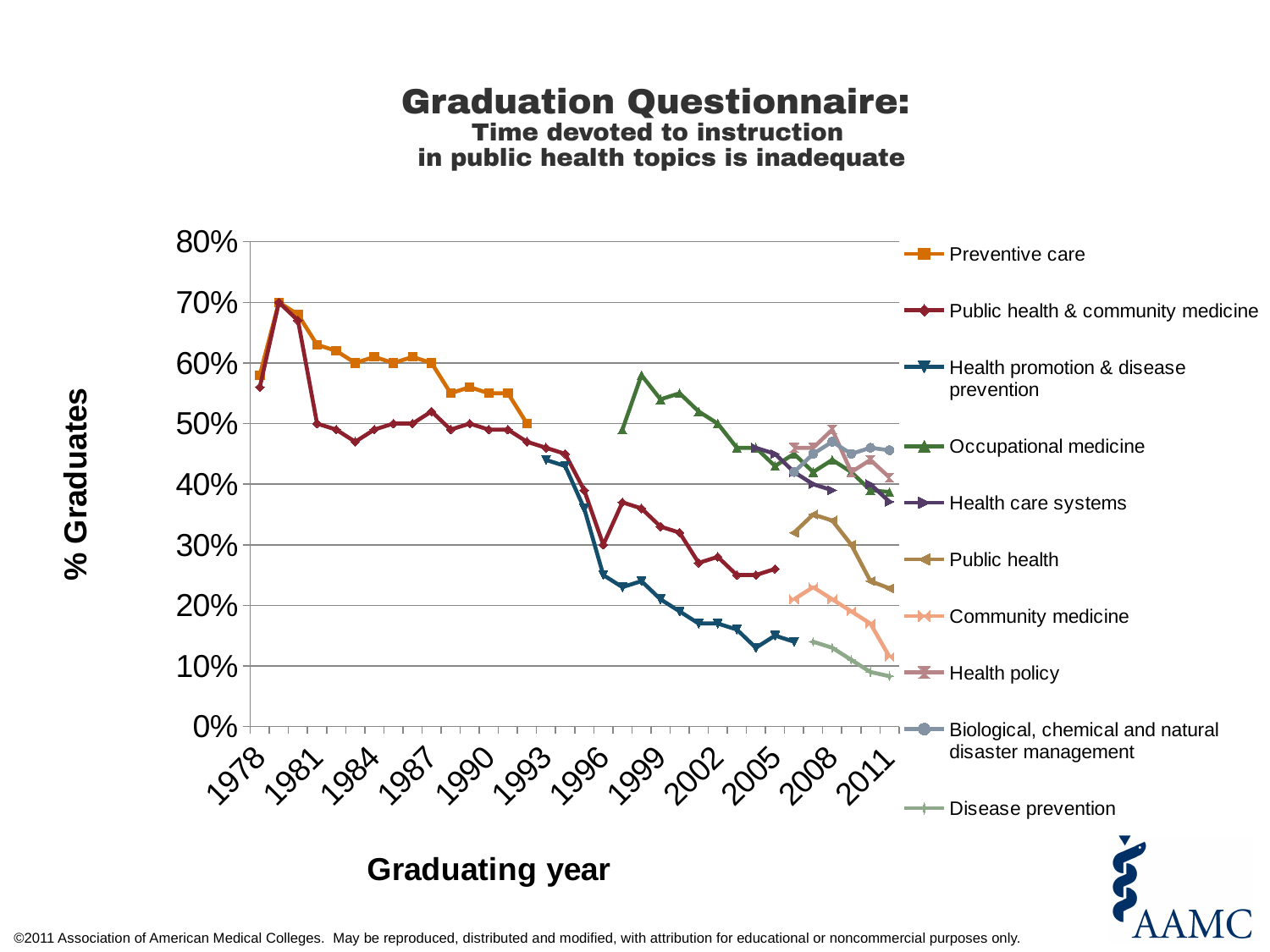

# Graduation Questionnaire: Time devoted to instruction in public health topics is inadequate

### Chart

| Category | Preventive care | Public health & community medicine | Health promotion & disease prevention | Occupational medicine | Health care systems | Public health  | Community medicine | Health policy | Biological, chemical and natural disaster management | Disease prevention |
|---|---|---|---|---|---|---|---|---|---|---|
| 1978.0 | 0.58 | 0.56 | None | None | None | None | None | None | None | None |
| 1979.0 | 0.7 | 0.7 | None | None | None | None | None | None | None | None |
| 1980.0 | 0.68 | 0.67 | None | None | None | None | None | None | None | None |
| 1981.0 | 0.63 | 0.5 | None | None | None | None | None | None | None | None |
| 1982.0 | 0.62 | 0.49 | None | None | None | None | None | None | None | None |
| 1983.0 | 0.6 | 0.47 | None | None | None | None | None | None | None | None |
| 1984.0 | 0.61 | 0.49 | None | None | None | None | None | None | None | None |
| 1985.0 | 0.6 | 0.5 | None | None | None | None | None | None | None | None |
| 1986.0 | 0.61 | 0.5 | None | None | None | None | None | None | None | None |
| 1987.0 | 0.6 | 0.52 | None | None | None | None | None | None | None | None |
| 1988.0 | 0.55 | 0.49 | None | None | None | None | None | None | None | None |
| 1989.0 | 0.56 | 0.5 | None | None | None | None | None | None | None | None |
| 1990.0 | 0.55 | 0.49 | None | None | None | None | None | None | None | None |
| 1991.0 | 0.55 | 0.49 | None | None | None | None | None | None | None | None |
| 1992.0 | 0.5 | 0.47 | None | None | None | None | None | None | None | None |
| 1993.0 | None | 0.46 | 0.44 | None | None | None | None | None | None | None |
| 1994.0 | None | 0.45 | 0.43 | None | None | None | None | None | None | None |
| 1995.0 | None | 0.39 | 0.36 | None | None | None | None | None | None | None |
| 1996.0 | None | 0.3 | 0.25 | None | None | None | None | None | None | None |
| 1997.0 | None | 0.37 | 0.23 | 0.49 | None | None | None | None | None | None |
| 1998.0 | None | 0.36 | 0.24 | 0.58 | None | None | None | None | None | None |
| 1999.0 | None | 0.33 | 0.21 | 0.54 | None | None | None | None | None | None |
| 2000.0 | None | 0.32 | 0.19 | 0.55 | None | None | None | None | None | None |
| 2001.0 | None | 0.27 | 0.17 | 0.52 | None | None | None | None | None | None |
| 2002.0 | None | 0.28 | 0.17 | 0.5 | None | None | None | None | None | None |
| 2003.0 | None | 0.25 | 0.16 | 0.46 | None | None | None | None | None | None |
| 2004.0 | None | 0.25 | 0.13 | 0.46 | 0.46 | None | None | None | None | None |
| 2005.0 | None | 0.26 | 0.15 | 0.43 | 0.45 | None | None | None | None | None |
| 2006.0 | None | None | 0.14 | 0.45 | 0.42 | 0.32 | 0.21 | 0.46 | 0.42 | None |
| 2007.0 | None | None | None | 0.42 | 0.4 | 0.35 | 0.23 | 0.46 | 0.45 | 0.14 |
| 2008.0 | None | None | None | 0.44 | 0.39 | 0.34 | 0.21 | 0.49 | 0.47 | 0.13 |
| 2009.0 | None | None | None | 0.42 | None | 0.3 | 0.19 | 0.42 | 0.45 | 0.11 |
| 2010.0 | None | None | None | 0.39 | 0.4 | 0.24 | 0.17 | 0.44 | 0.46 | 0.09 |
| 2011.0 | None | None | None | 0.387 | 0.371 | 0.228 | 0.115 | 0.411 | 0.456 | 0.083 |